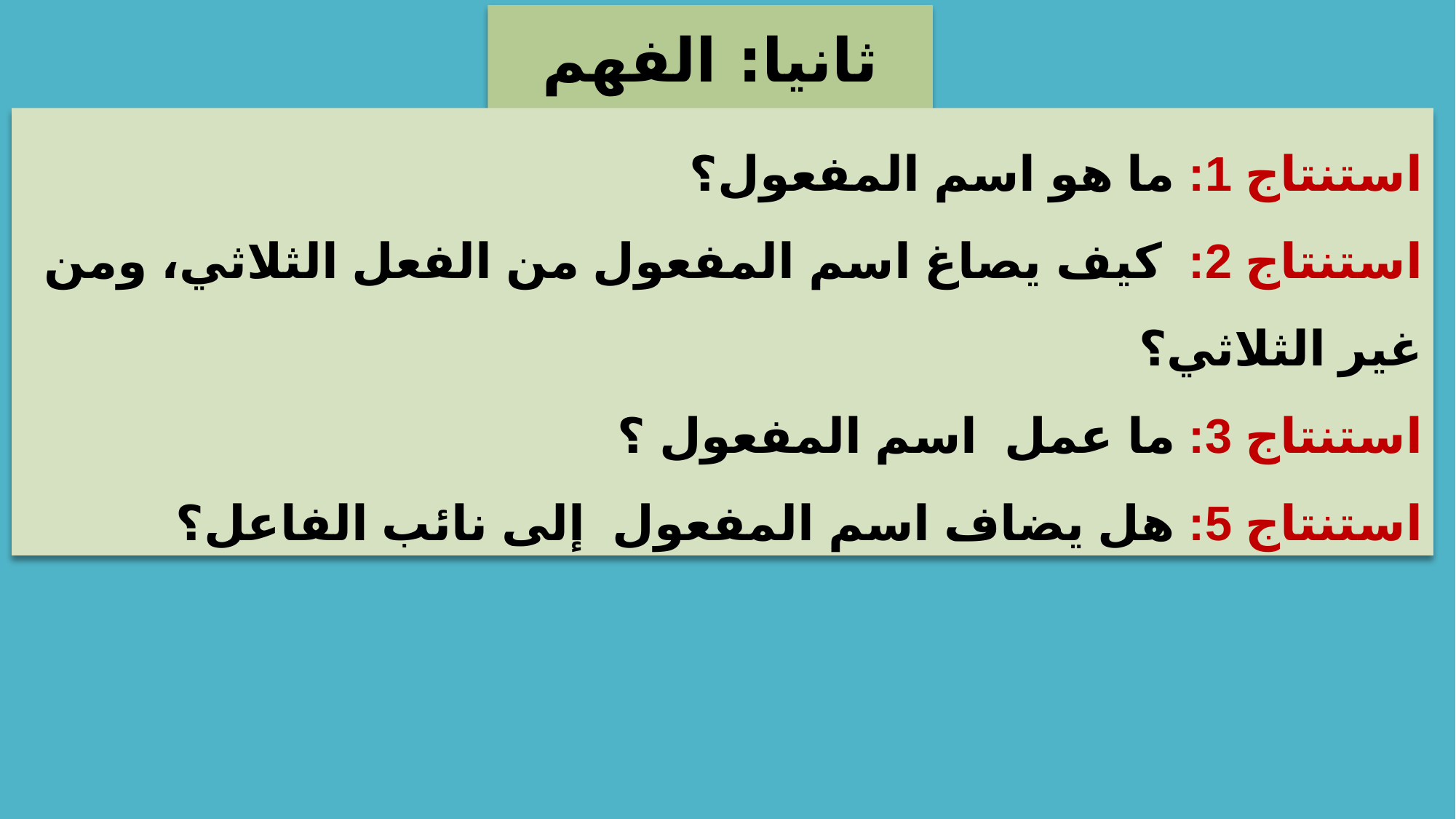

ثانيا: الفهم والتحليل:
استنتاج 1: ما هو اسم المفعول؟
استنتاج 2:  كيف يصاغ اسم المفعول من الفعل الثلاثي، ومن غير الثلاثي؟
استنتاج 3: ما عمل  اسم المفعول ؟
استنتاج 5: هل يضاف اسم المفعول  إلى نائب الفاعل؟